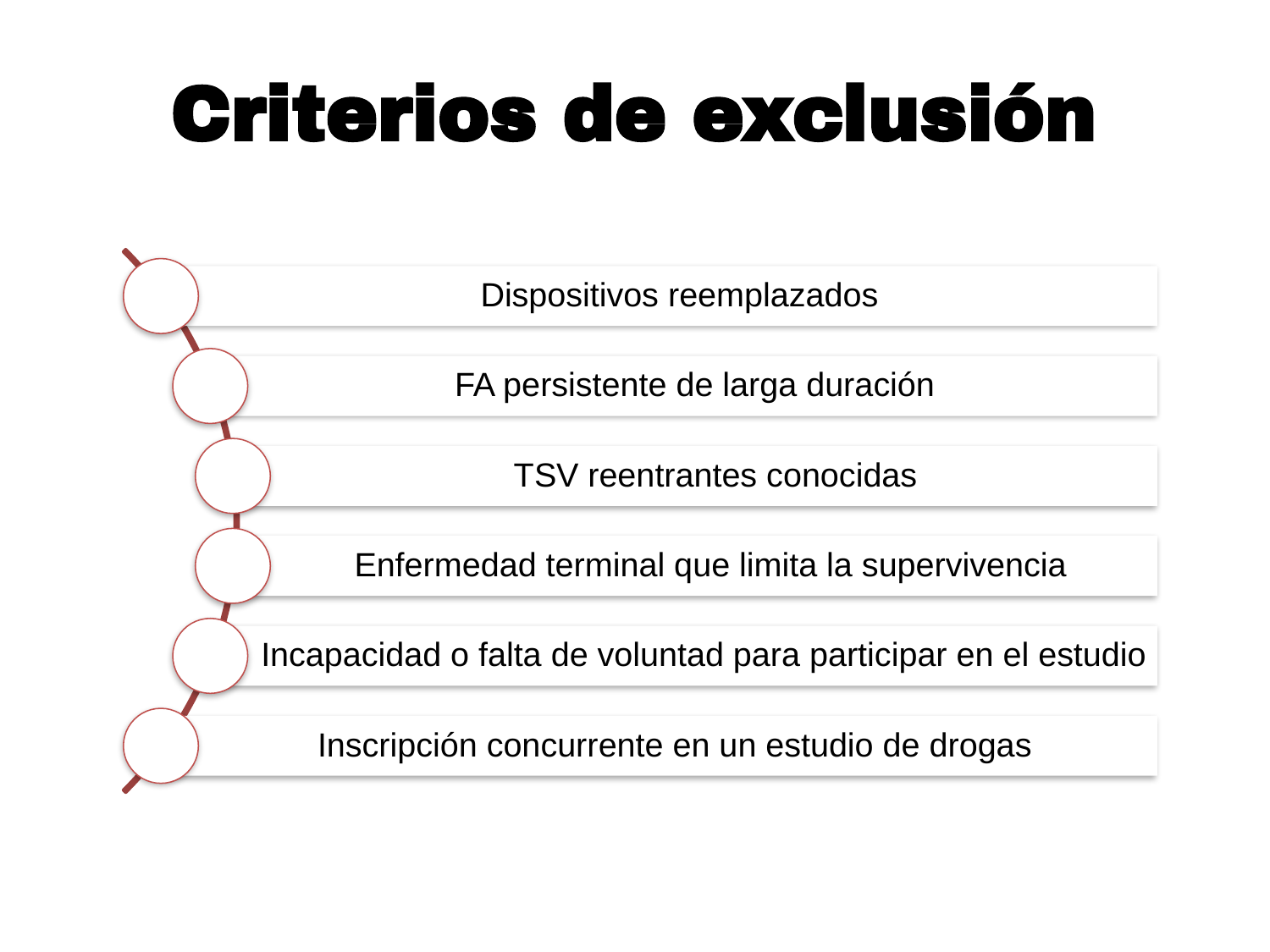

Criterios de exclusión
Dispositivos reemplazados
FA persistente de larga duración
TSV reentrantes conocidas
Enfermedad terminal que limita la supervivencia
Incapacidad o falta de voluntad para participar en el estudio
Inscripción concurrente en un estudio de drogas